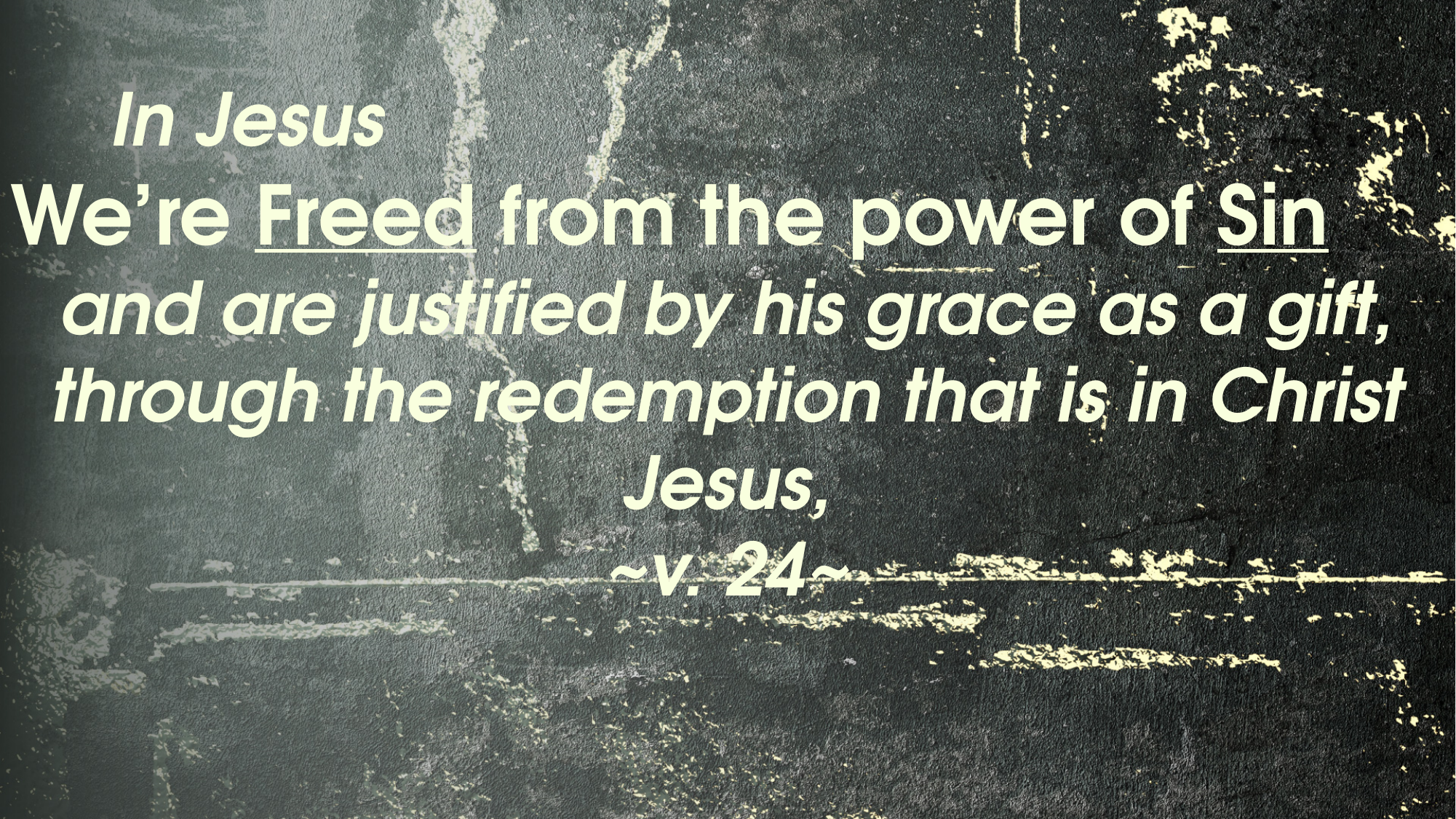

# In Jesus
We’re Freed from the power of Sin
and are justified by his grace as a gift, through the redemption that is in Christ Jesus,
~v. 24~